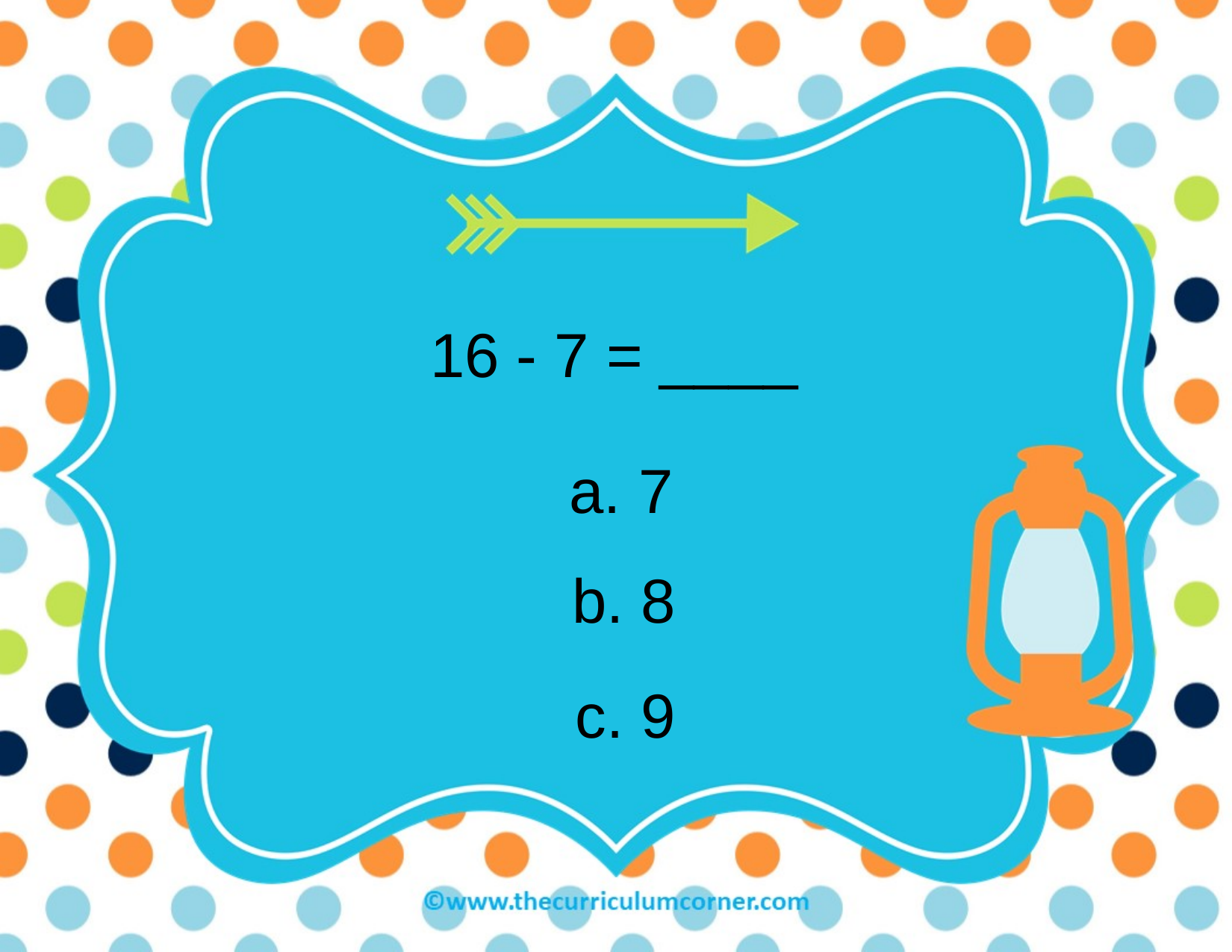

16 - 7 = ____
a. 7
b. 8
c. 9